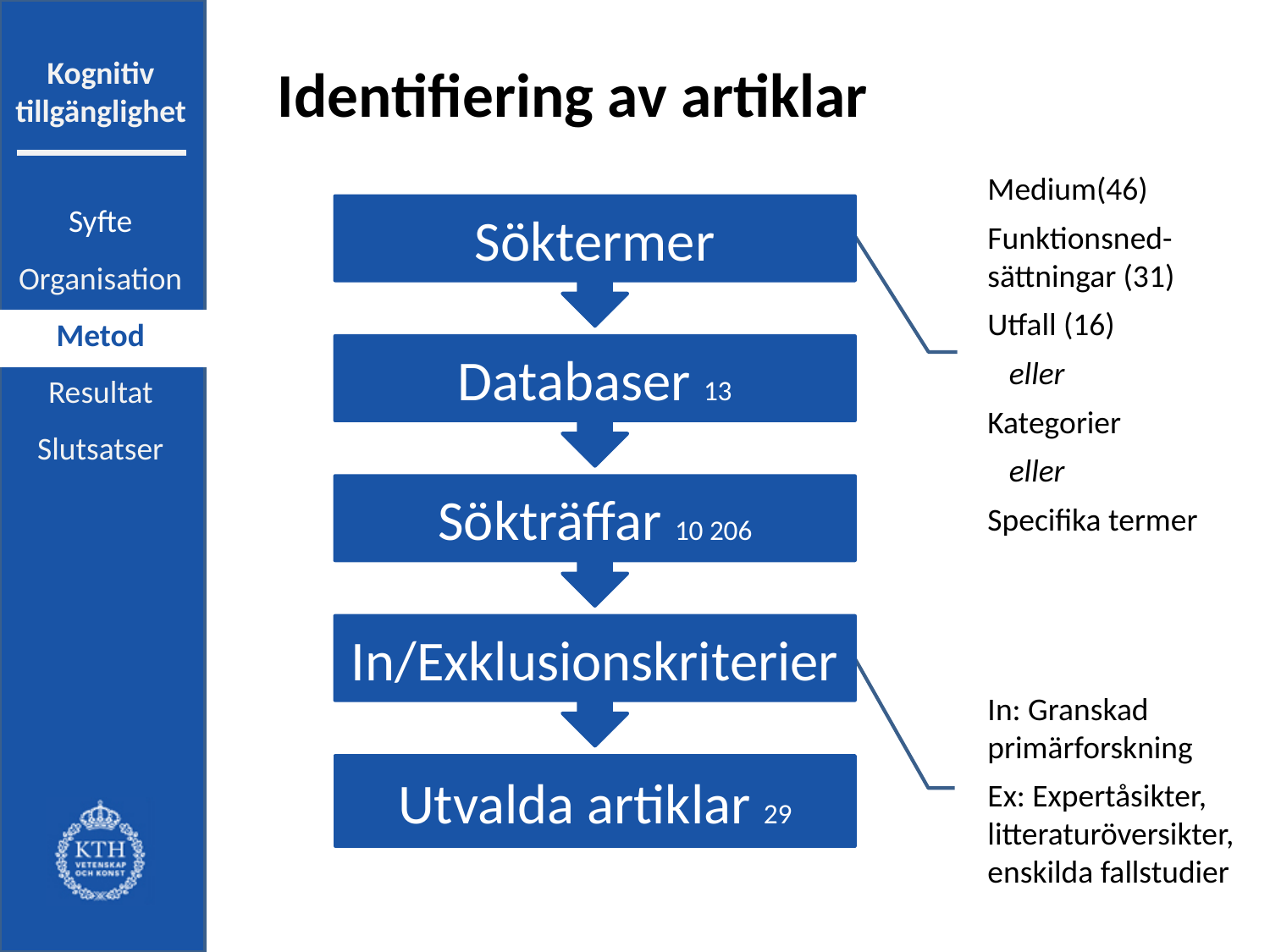

# Identifiering av artiklar
| Syfte |
| --- |
| Organisation |
| Metod |
| Resultat |
| Slutsatser |
Söktermer
Medium(46)
Funktionsned-sättningar (31)
Utfall (16)
   eller
Kategorier
   eller
Specifika termer
Databaser 13
Sökträffar 10 206
In/Exklusionskriterier
In: Granskad primärforskning
Ex: Expertåsikter, litteraturöversikter, enskilda fallstudier
Utvalda artiklar 29